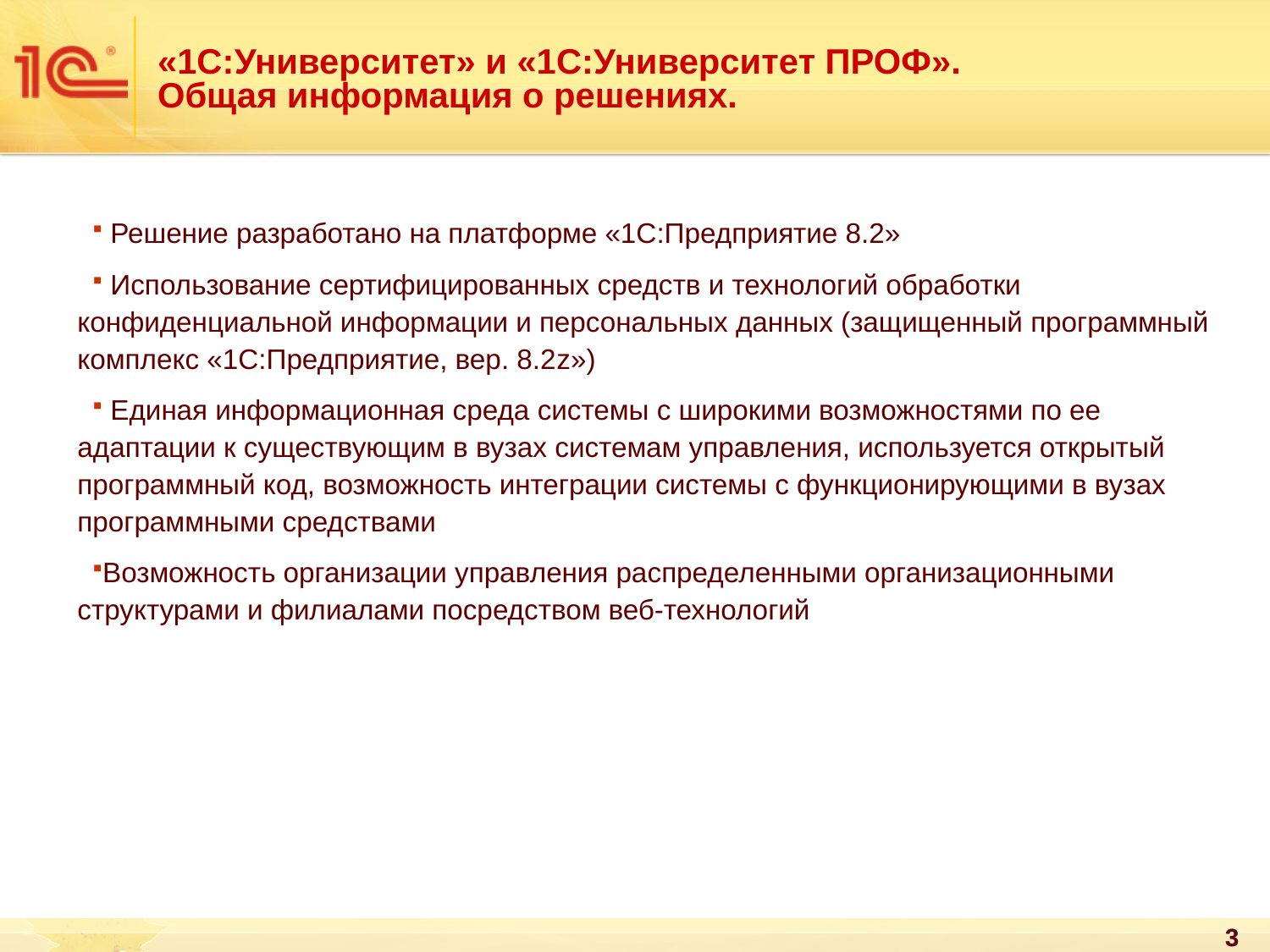

«1С:Университет» и «1С:Университет ПРОФ».
Общая информация о решениях.
 Решение разработано на платформе «1С:Предприятие 8.2»
 Использование сертифицированных средств и технологий обработки конфиденциальной информации и персональных данных (защищенный программный комплекс «1С:Предприятие, вер. 8.2z»)
 Единая информационная среда системы с широкими возможностями по ее адаптации к существующим в вузах системам управления, используется открытый программный код, возможность интеграции системы с функционирующими в вузах программными средствами
Возможность организации управления распределенными организационными структурами и филиалами посредством веб-технологий
3
3